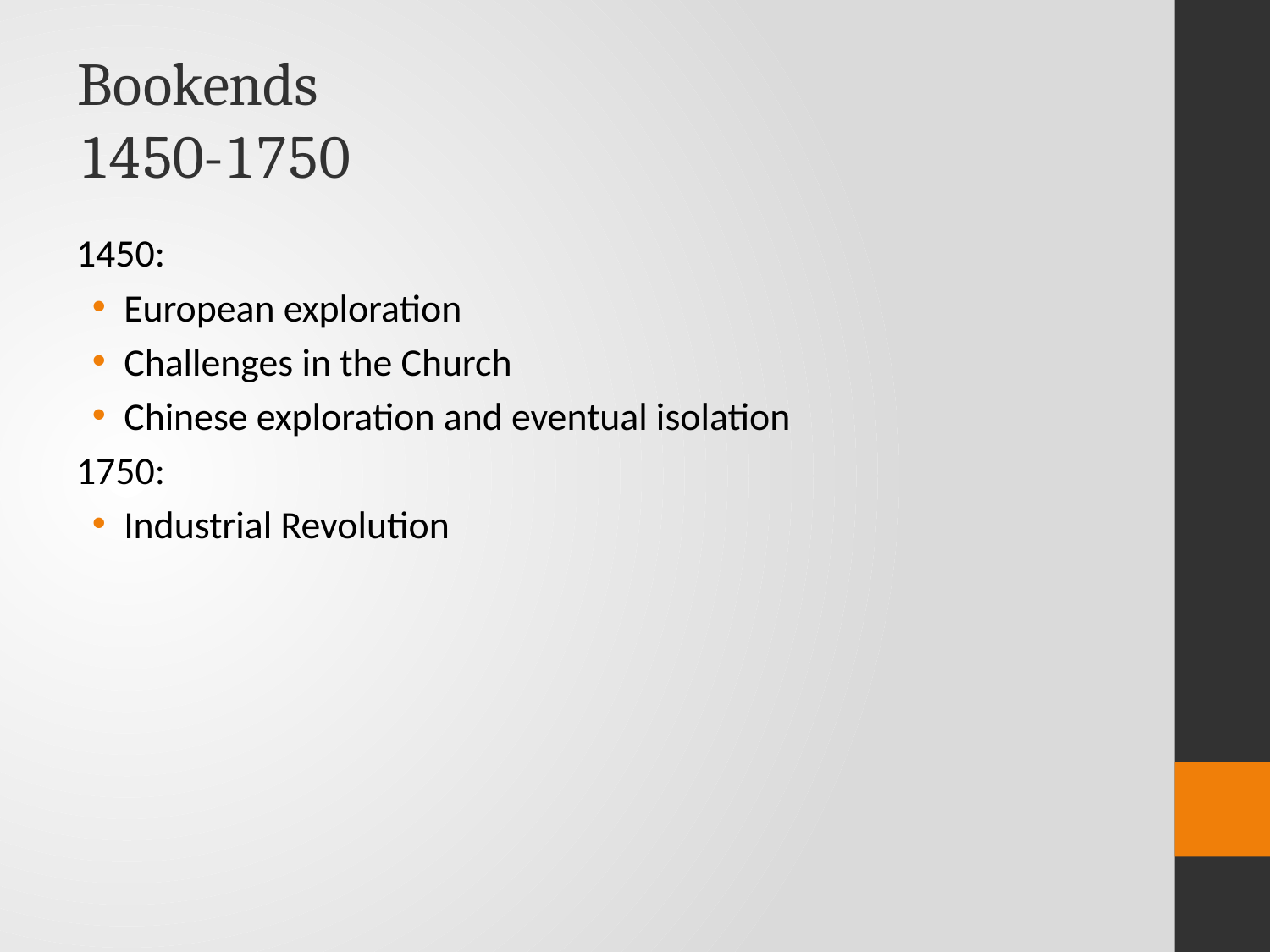

# Bookends 1450-1750
1450:
European exploration
Challenges in the Church
Chinese exploration and eventual isolation
1750:
Industrial Revolution